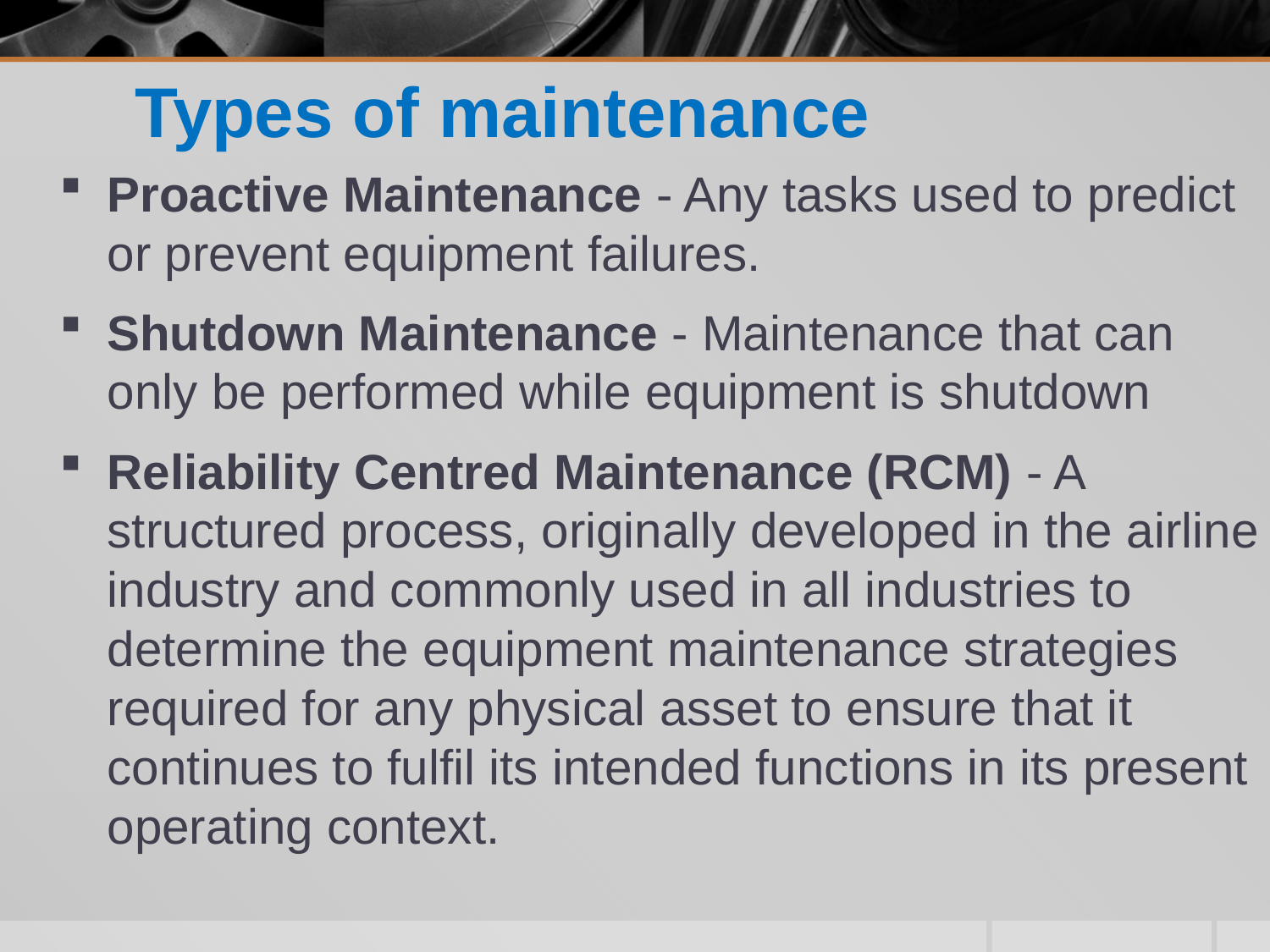

# Types of maintenance
Proactive Maintenance - Any tasks used to predict or prevent equipment failures.
Shutdown Maintenance - Maintenance that can only be performed while equipment is shutdown
Reliability Centred Maintenance (RCM) - A structured process, originally developed in the airline industry and commonly used in all industries to determine the equipment maintenance strategies required for any physical asset to ensure that it continues to fulfil its intended functions in its present operating context.